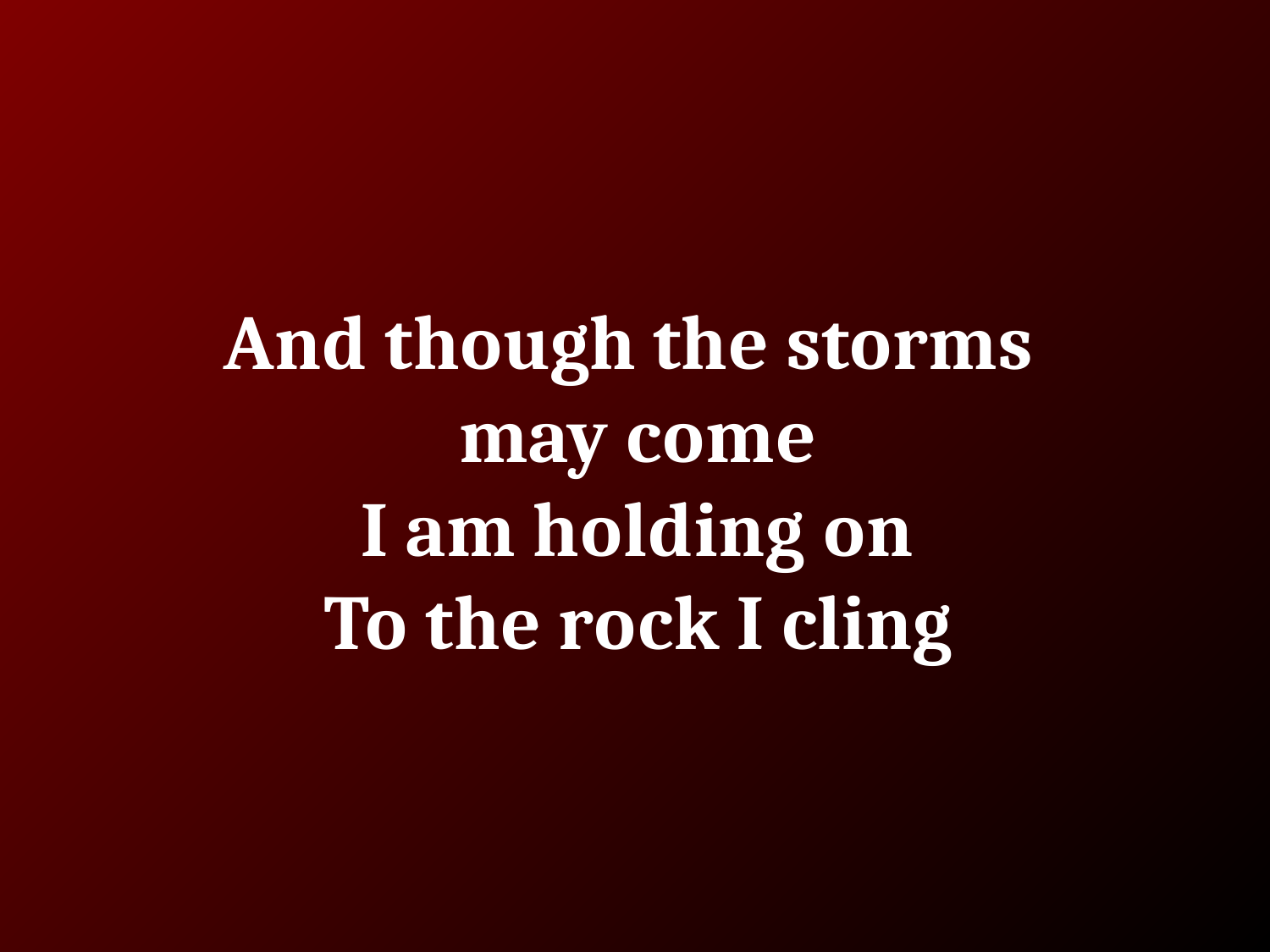

# And though the storms may come
I am holding on
To the rock I cling